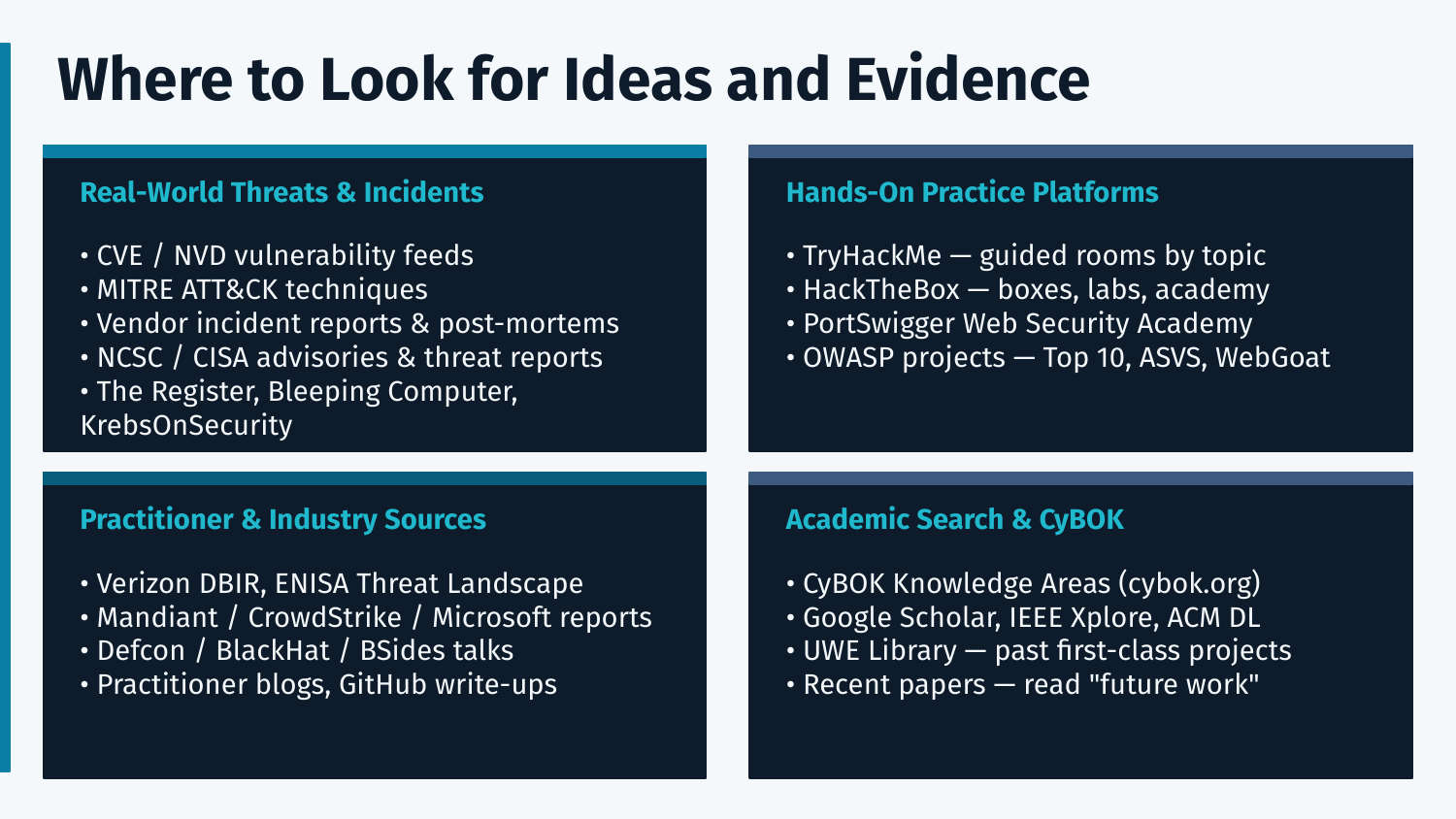

Where to Look for Ideas and Evidence

Real-World Threats & Incidents
Hands-On Practice Platforms
• CVE / NVD vulnerability feeds
• MITRE ATT&CK techniques
• Vendor incident reports & post-mortems
• NCSC / CISA advisories & threat reports
• The Register, Bleeping Computer, KrebsOnSecurity
• TryHackMe — guided rooms by topic
• HackTheBox — boxes, labs, academy
• PortSwigger Web Security Academy
• OWASP projects — Top 10, ASVS, WebGoat

Practitioner & Industry Sources
Academic Search & CyBOK
• Verizon DBIR, ENISA Threat Landscape
• Mandiant / CrowdStrike / Microsoft reports
• Defcon / BlackHat / BSides talks
• Practitioner blogs, GitHub write-ups
• CyBOK Knowledge Areas (cybok.org)
• Google Scholar, IEEE Xplore, ACM DL
• UWE Library — past first-class projects
• Recent papers — read "future work"